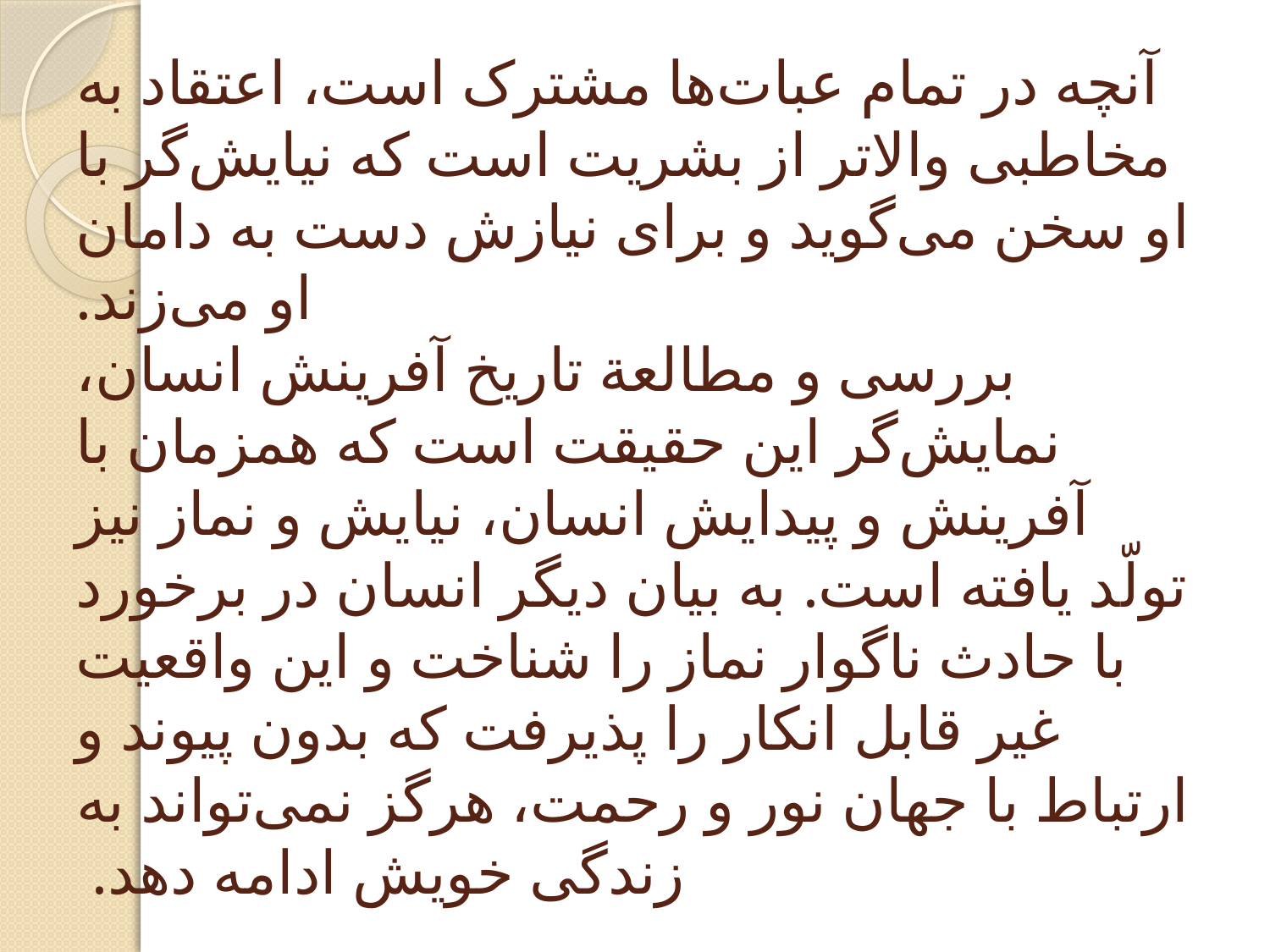

# آنچه در تمام عبات‌ها مشترک است، اعتقاد به مخاطبی والاتر از بشریت است که نیایش‌گر با او سخن می‌گوید و برای نیازش دست به دامان او می‌زند. بررسی و مطالعة تاریخ آفرینش انسان، نمایش‌گر این حقیقت است که همزمان با آفرینش و پیدایش انسان، نیایش و نماز نیز تولّد یافته است. به بیان دیگر انسان در برخورد با حادث ناگوار نماز را شناخت و این واقعیت غیر قابل انکار را پذیرفت که بدون پیوند و ارتباط با جهان نور و رحمت، هرگز نمی‌تواند به زندگی خویش ادامه دهد.